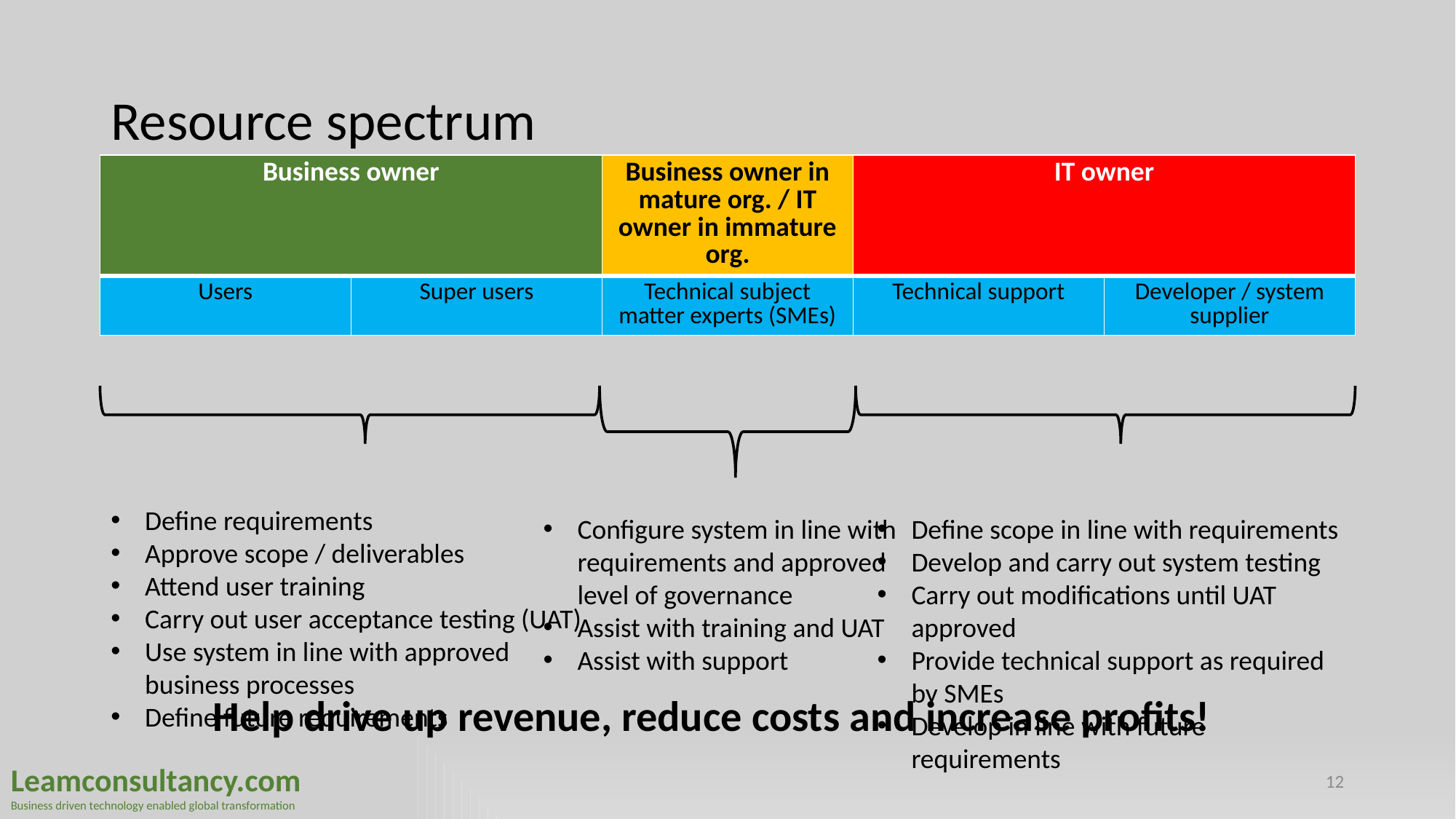

# Resource spectrum
| Business owner |  | Business owner in mature org. / IT owner in immature org. | IT owner |  |
| --- | --- | --- | --- | --- |
| Users | Super users | Technical subject matter experts (SMEs) | Technical support | Developer / system supplier |

Define requirements
Approve scope / deliverables
Attend user training
Carry out user acceptance testing (UAT)
Use system in line with approved business processes
Define future requirements
Configure system in line with requirements and approved level of governance
Assist with training and UAT
Assist with support
Define scope in line with requirements
Develop and carry out system testing
Carry out modifications until UAT approved
Provide technical support as required by SMEs
Develop in line with future requirements
Help drive up revenue, reduce costs and increase profits!
12